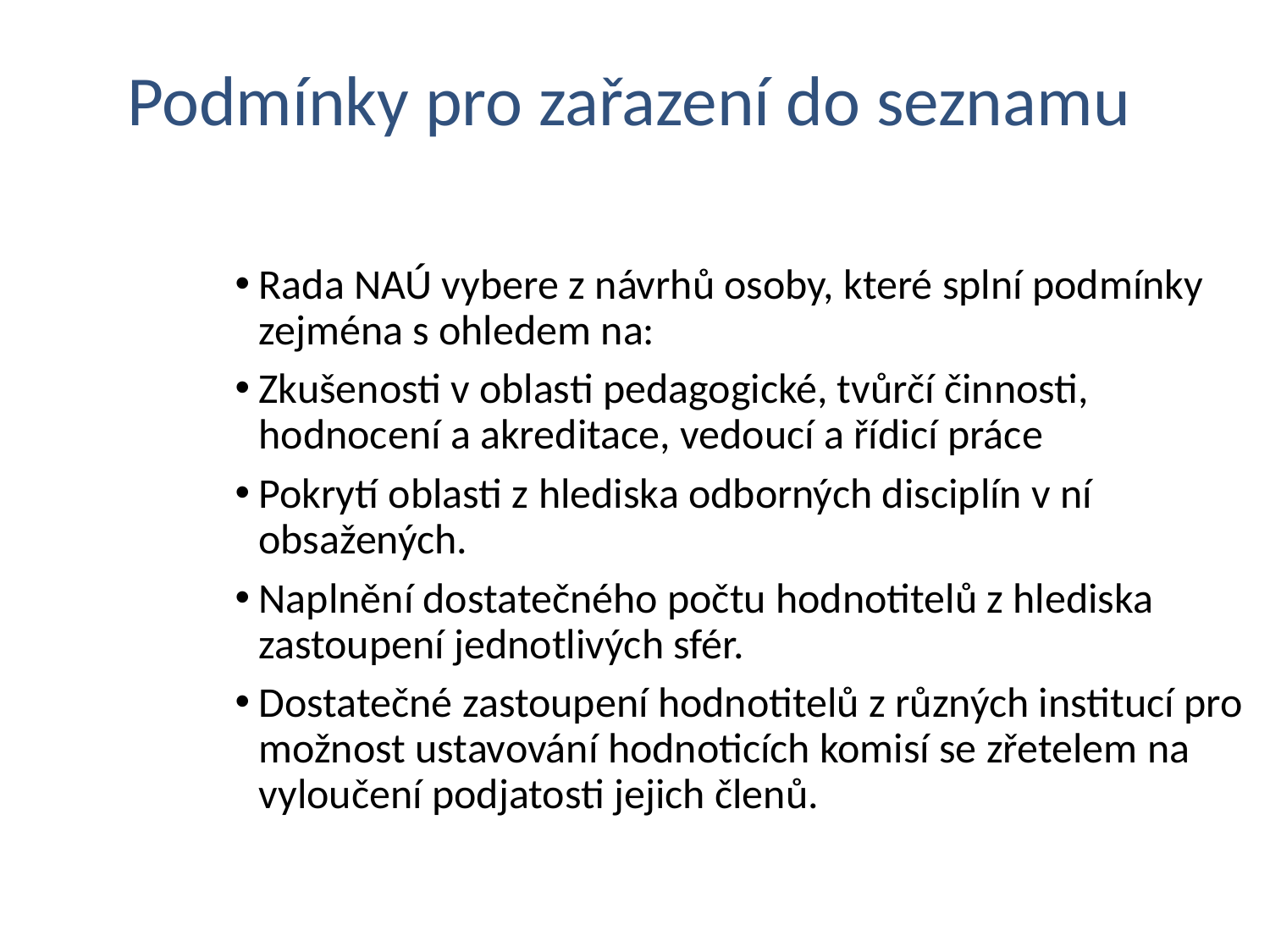

# Podmínky pro zařazení do seznamu
Rada NAÚ vybere z návrhů osoby, které splní podmínky zejména s ohledem na:
Zkušenosti v oblasti pedagogické, tvůrčí činnosti, hodnocení a akreditace, vedoucí a řídicí práce
Pokrytí oblasti z hlediska odborných disciplín v ní obsažených.
Naplnění dostatečného počtu hodnotitelů z hlediska zastoupení jednotlivých sfér.
Dostatečné zastoupení hodnotitelů z různých institucí pro možnost ustavování hodnoticích komisí se zřetelem na vyloučení podjatosti jejich členů.